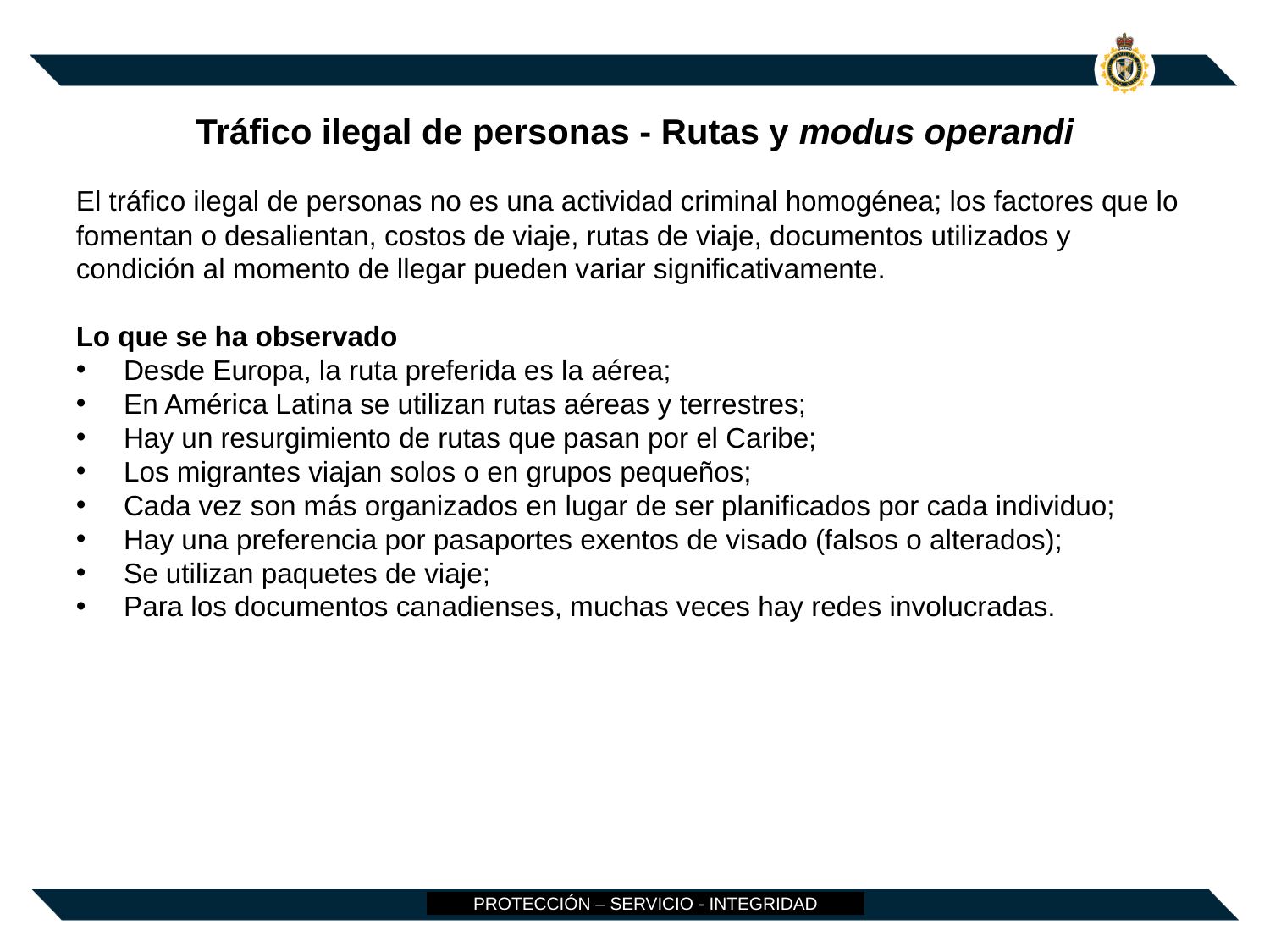

# Tráfico ilegal de personas - Rutas y modus operandi
El tráfico ilegal de personas no es una actividad criminal homogénea; los factores que lo fomentan o desalientan, costos de viaje, rutas de viaje, documentos utilizados y condición al momento de llegar pueden variar significativamente.

Lo que se ha observado
Desde Europa, la ruta preferida es la aérea;
En América Latina se utilizan rutas aéreas y terrestres;
Hay un resurgimiento de rutas que pasan por el Caribe;
Los migrantes viajan solos o en grupos pequeños;
Cada vez son más organizados en lugar de ser planificados por cada individuo;
Hay una preferencia por pasaportes exentos de visado (falsos o alterados);
Se utilizan paquetes de viaje;
Para los documentos canadienses, muchas veces hay redes involucradas.
PROTECCIÓN – SERVICIO - INTEGRIDAD